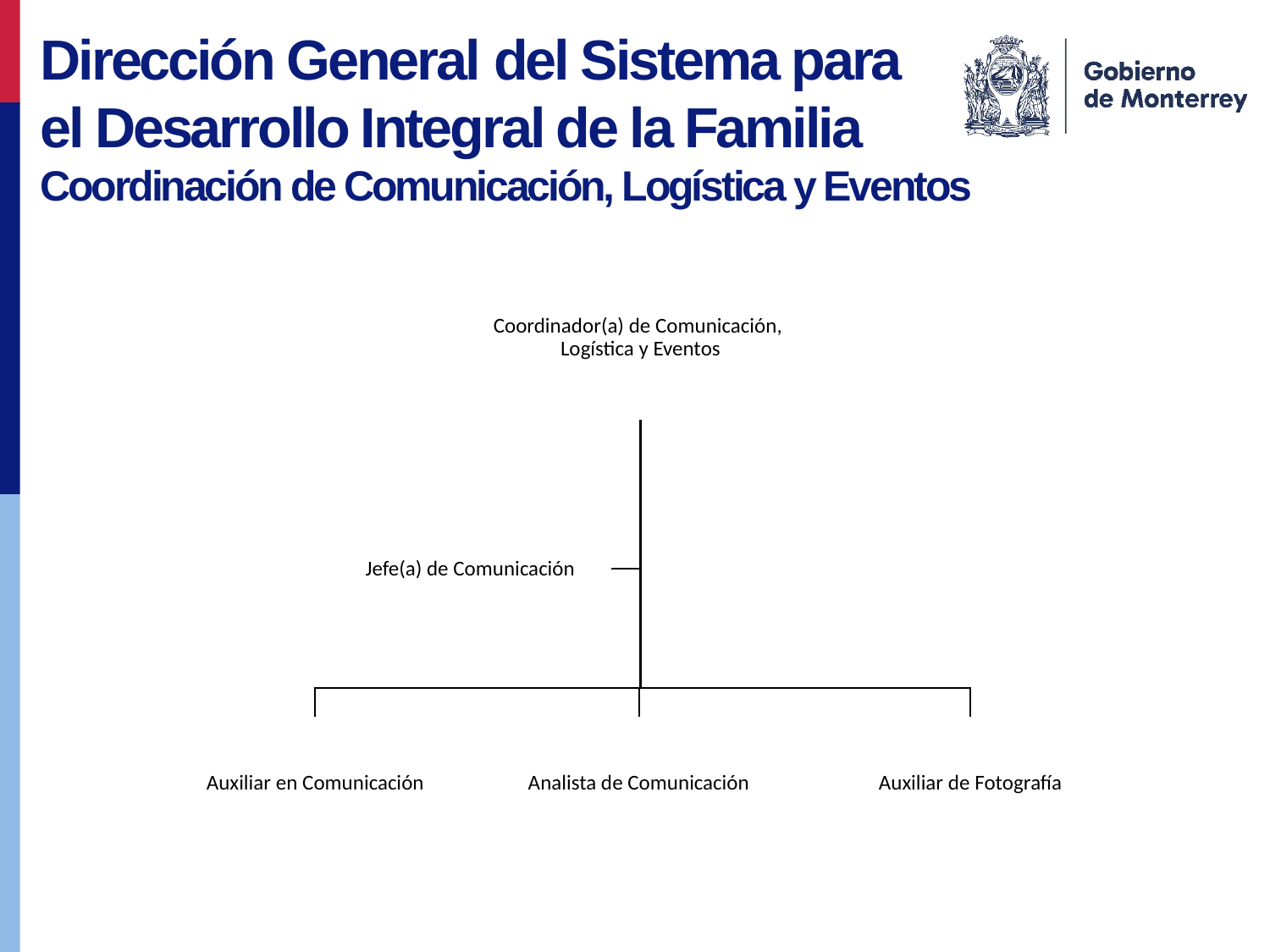

Dirección General del Sistema para
el Desarrollo Integral de la Familia
Coordinación de Comunicación, Logística y Eventos
Coordinador(a) de Comunicación,
Logística y Eventos
Auxiliar en Comunicación
Analista de Comunicación
Auxiliar de Fotografía
Jefe(a) de Comunicación